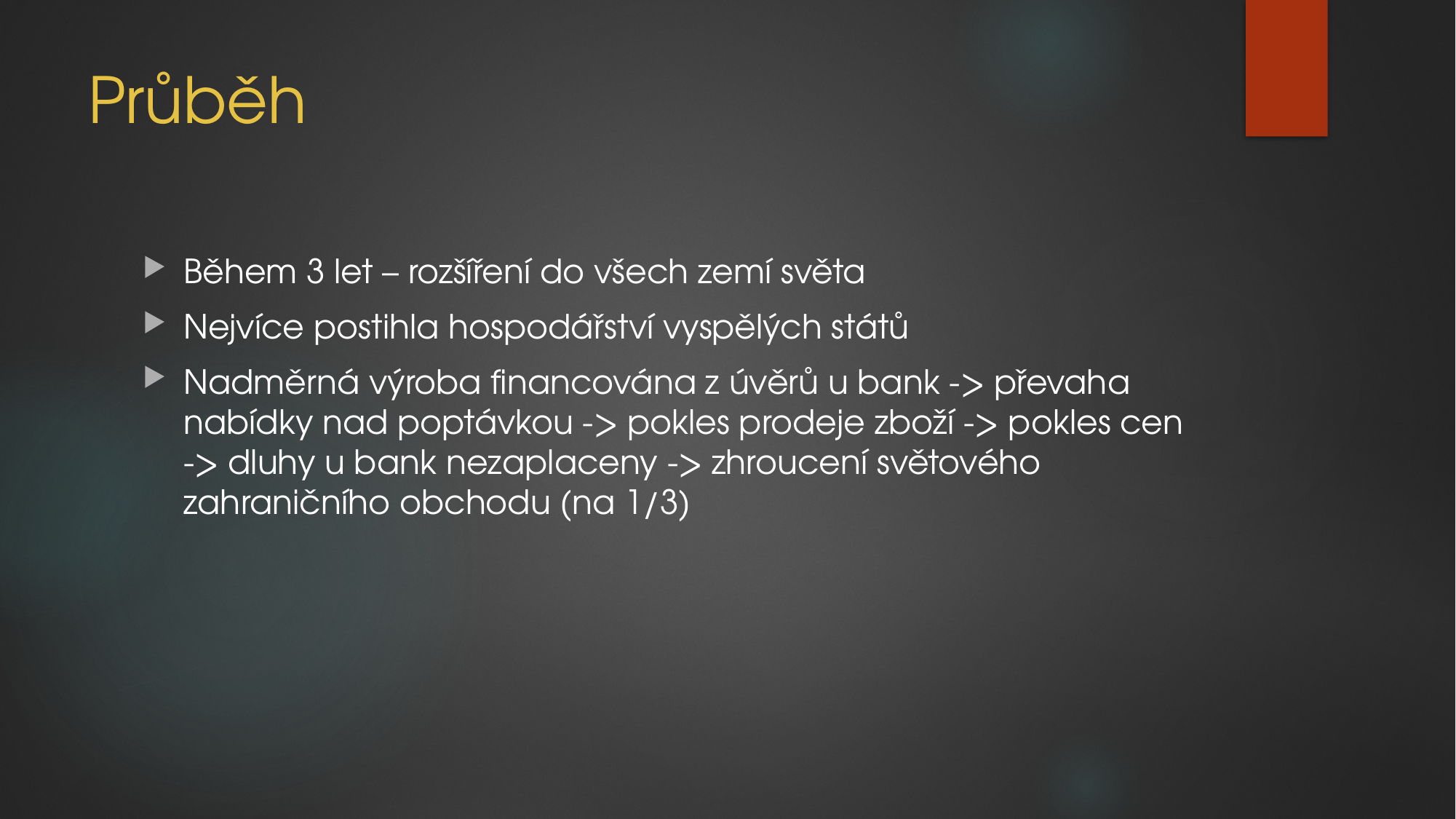

# Průběh
Během 3 let – rozšíření do všech zemí světa
Nejvíce postihla hospodářství vyspělých států
Nadměrná výroba financována z úvěrů u bank -> převaha nabídky nad poptávkou -> pokles prodeje zboží -> pokles cen -> dluhy u bank nezaplaceny -> zhroucení světového zahraničního obchodu (na 1/3)